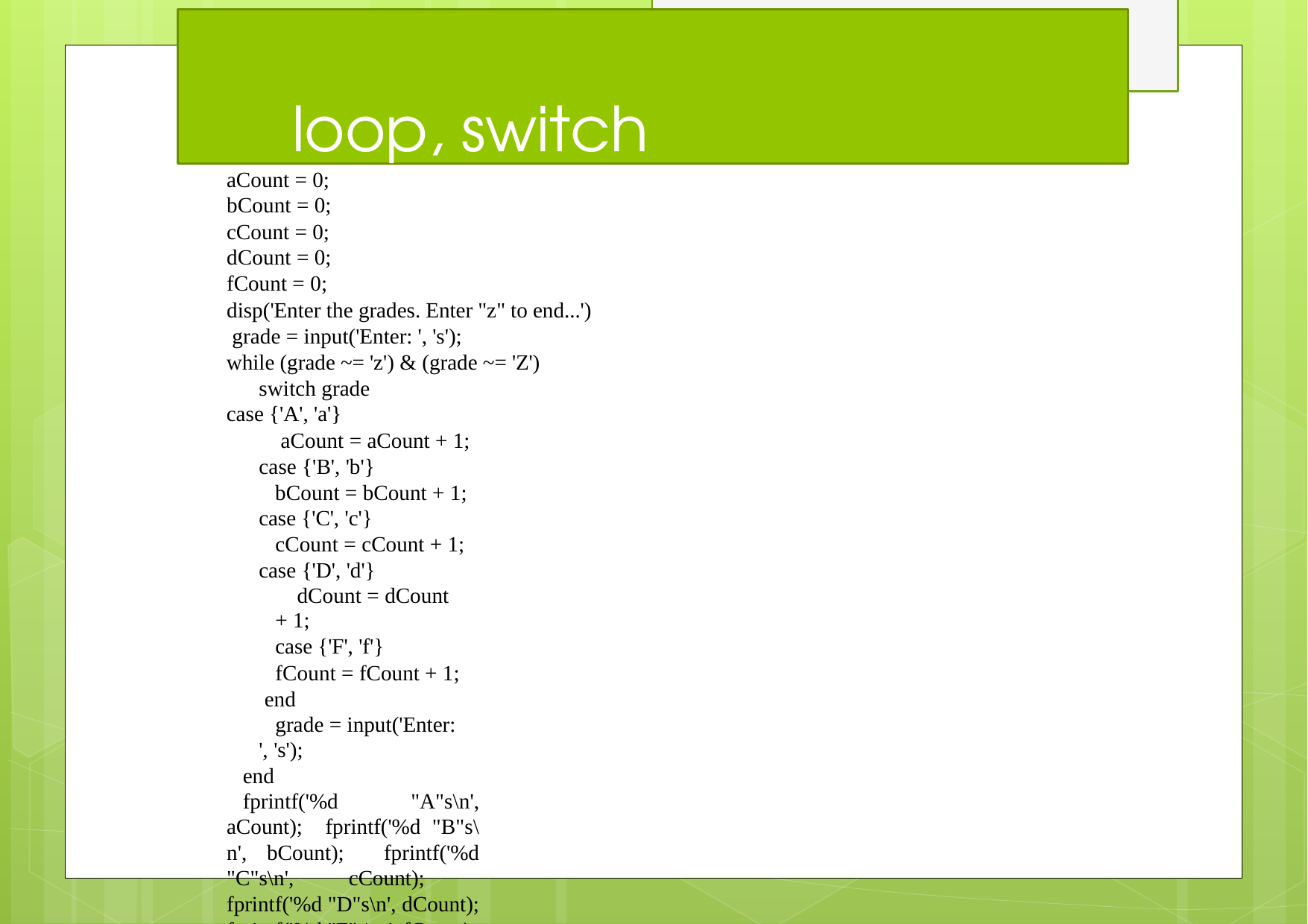

# loop, switch
aCount = 0;
bCount = 0;
cCount = 0;
dCount = 0;
fCount = 0;
disp('Enter the grades. Enter "z" to end...')  grade = input('Enter: ', 's');
while (grade ~= 'z') & (grade ~= 'Z')  switch grade
case {'A', 'a'}
aCount = aCount + 1;  case {'B', 'b'}
bCount = bCount + 1;  case {'C', 'c'}
cCount = cCount + 1;  case {'D', 'd'}
dCount = dCount + 1;
case {'F', 'f'}
fCount = fCount + 1;  end
grade = input('Enter: ', 's');
end
fprintf('%d "A"s\n', aCount);  fprintf('%d "B"s\n', bCount);  fprintf('%d "C"s\n', cCount);  fprintf('%d "D"s\n', dCount); fprintf('%d "F"s\n ', fCount);